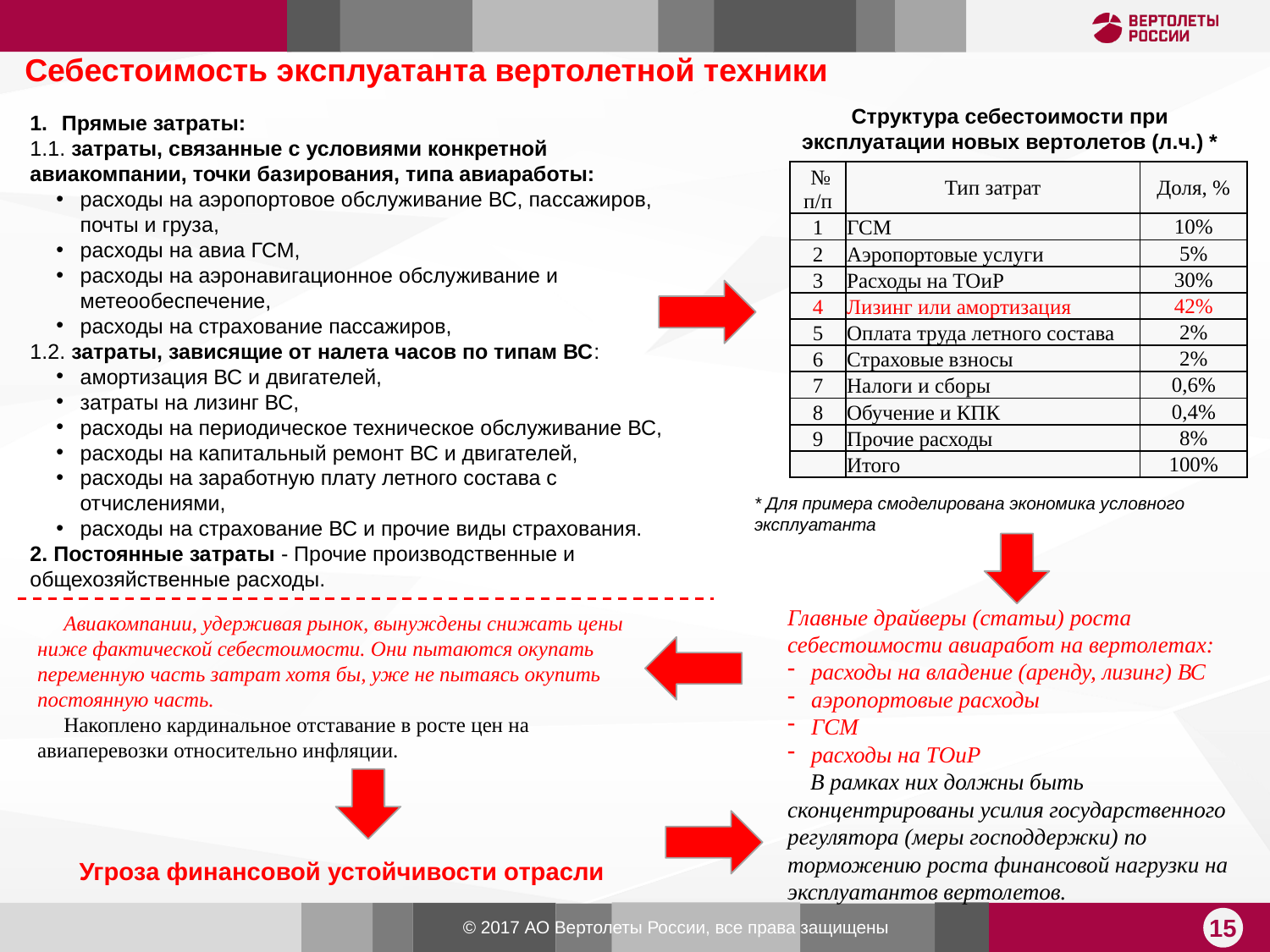

Себестоимость эксплуатанта вертолетной техники
Структура себестоимости при эксплуатации новых вертолетов (л.ч.) *
Прямые затраты:
1.1. затраты, связанные с условиями конкретной авиакомпании, точки базирования, типа авиаработы:
расходы на аэропортовое обслуживание ВС, пассажиров, почты и груза,
расходы на авиа ГСМ,
расходы на аэронавигационное обслуживание и метеообеспечение,
расходы на страхование пассажиров,
1.2. затраты, зависящие от налета часов по типам ВС:
амортизация ВС и двигателей,
затраты на лизинг ВС,
расходы на периодическое техническое обслуживание ВС,
расходы на капитальный ремонт ВС и двигателей,
расходы на заработную плату летного состава с отчислениями,
расходы на страхование ВС и прочие виды страхования.
2. Постоянные затраты - Прочие производственные и общехозяйственные расходы.
| № п/п | Тип затрат | Доля, % |
| --- | --- | --- |
| 1 | ГСМ | 10% |
| 2 | Аэропортовые услуги | 5% |
| 3 | Расходы на ТОиР | 30% |
| 4 | Лизинг или амортизация | 42% |
| 5 | Оплата труда летного состава | 2% |
| 6 | Страховые взносы | 2% |
| 7 | Налоги и сборы | 0,6% |
| 8 | Обучение и КПК | 0,4% |
| 9 | Прочие расходы | 8% |
|  | Итого | 100% |

* Для примера смоделирована экономика условного эксплуатанта

Главные драйверы (статьи) роста себестоимости авиаработ на вертолетах:
расходы на владение (аренду, лизинг) ВС
аэропортовые расходы
ГСМ
расходы на ТОиР
    В рамках них должны быть сконцентрированы усилия государственного регулятора (меры господдержки) по торможению роста финансовой нагрузки на эксплуатантов вертолетов.
     Авиакомпании, удерживая рынок, вынуждены снижать цены ниже фактической себестоимости. Они пытаются окупать переменную часть затрат хотя бы, уже не пытаясь окупить постоянную часть.
     Накоплено кардинальное отставание в росте цен на авиаперевозки относительно инфляции.

Угроза финансовой устойчивости отрасли
15
© 2017 АО Вертолеты России, все права защищены